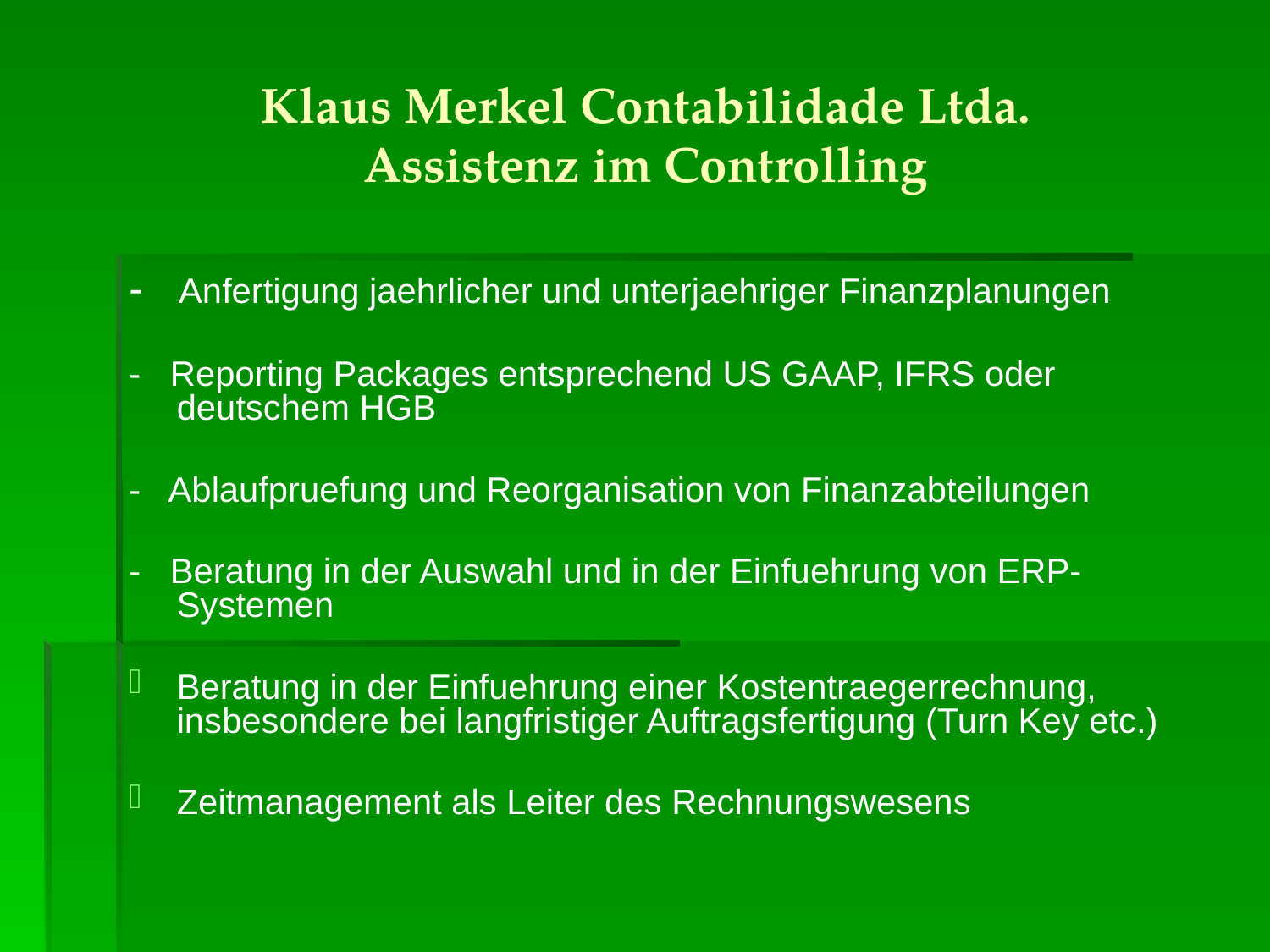

# Klaus Merkel Contabilidade Ltda. Assistenz im Controlling
-   Anfertigung jaehrlicher und unterjaehriger Finanzplanungen

-   Reporting Packages entsprechend US GAAP, IFRS oder deutschem HGB

-   Ablaufpruefung und Reorganisation von Finanzabteilungen

-   Beratung in der Auswahl und in der Einfuehrung von ERP- Systemen

Beratung in der Einfuehrung einer Kostentraegerrechnung, insbesondere bei langfristiger Auftragsfertigung (Turn Key etc.)

Zeitmanagement als Leiter des Rechnungswesens